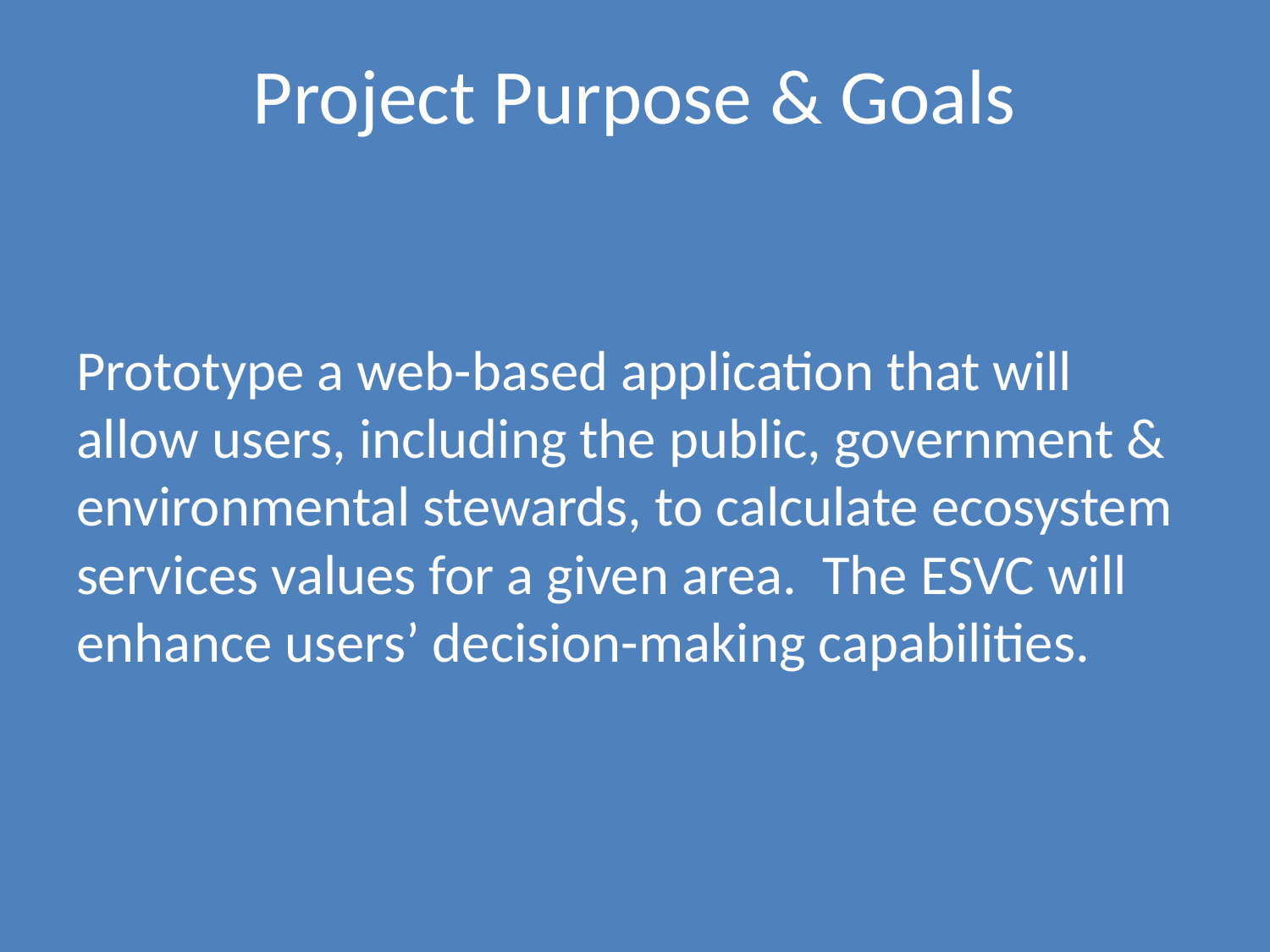

# Project Purpose & Goals
Prototype a web-based application that will allow users, including the public, government & environmental stewards, to calculate ecosystem services values for a given area.  The ESVC will enhance users’ decision-making capabilities.